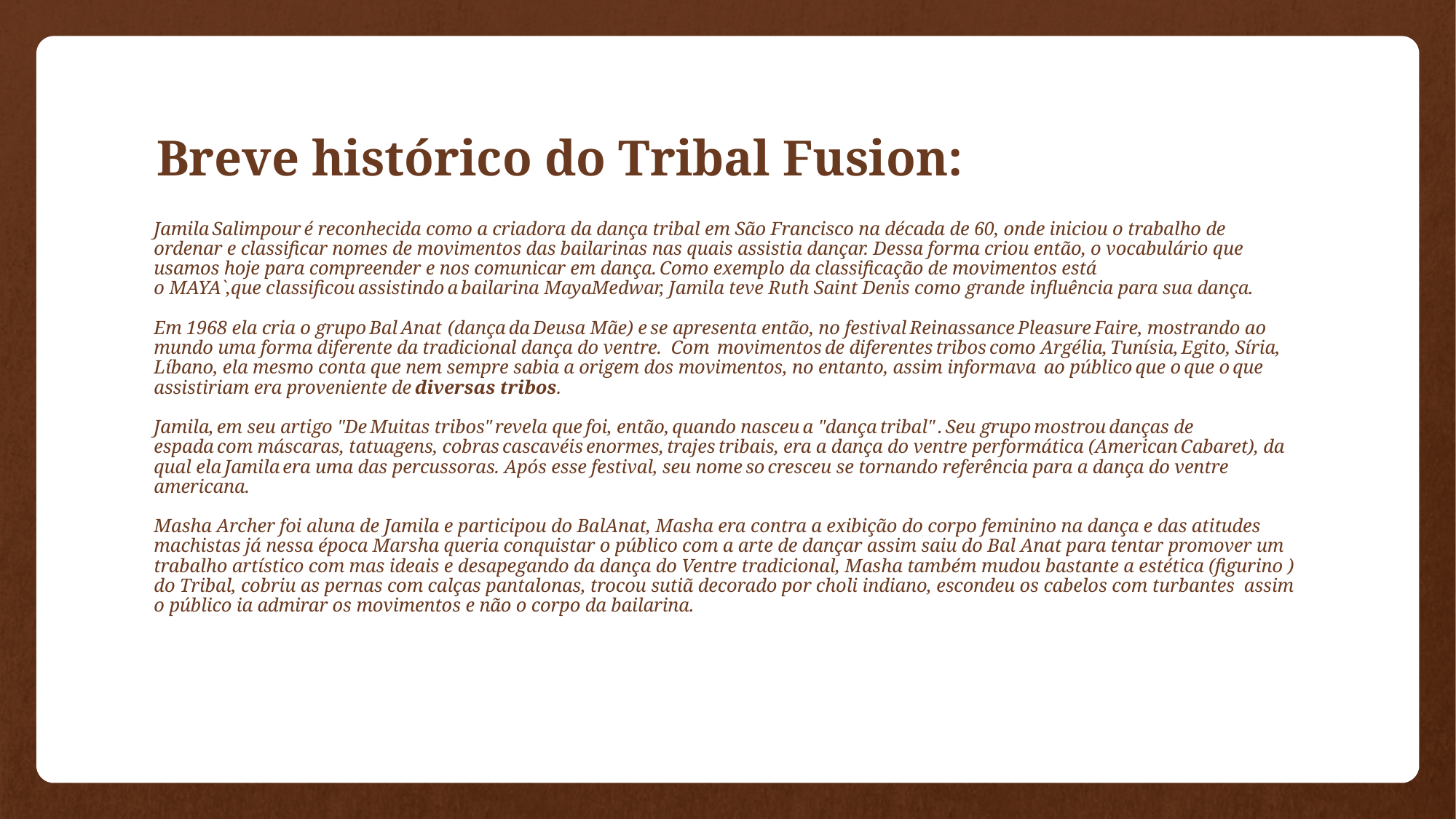

# Breve histórico do Tribal Fusion:

 
Jamila Salimpour é reconhecida como a criadora da dança tribal em São Francisco na década de 60, onde iniciou o trabalho de ordenar e classificar nomes de movimentos das bailarinas nas quais assistia dançar. Dessa forma criou então, o vocabulário que usamos hoje para compreender e nos comunicar em dança. Como exemplo da classificação de movimentos está o MAYA`,que classificou assistindo a bailarina MayaMedwar, Jamila teve Ruth Saint Denis como grande influência para sua dança. 
 
Em 1968 ela cria o grupo Bal Anat  (dança da Deusa Mãe) e se apresenta então, no festival Reinassance Pleasure Faire, mostrando ao mundo uma forma diferente da tradicional dança do ventre.  Com  movimentos de diferentes tribos como Argélia, Tunísia, Egito, Síria, Líbano, ela mesmo conta que nem sempre sabia a origem dos movimentos, no entanto, assim informava  ao público que o que o que assistiriam era proveniente de diversas tribos.  
  
Jamila, em seu artigo "De Muitas tribos" revela que foi, então, quando nasceu a "dança tribal" . Seu grupo mostrou danças de espada com máscaras, tatuagens, cobras cascavéis enormes, trajes tribais, era a dança do ventre performática (American Cabaret), da qual ela Jamila era uma das percussoras. Após esse festival, seu nome so cresceu se tornando referência para a dança do ventre americana.  
 
Masha Archer foi aluna de Jamila e participou do BalAnat, Masha era contra a exibição do corpo feminino na dança e das atitudes machistas já nessa época Marsha queria conquistar o público com a arte de dançar assim saiu do Bal Anat para tentar promover um trabalho artístico com mas ideais e desapegando da dança do Ventre tradicional, Masha também mudou bastante a estética (figurino ) do Tribal, cobriu as pernas com calças pantalonas, trocou sutiã decorado por choli indiano, escondeu os cabelos com turbantes  assim o público ia admirar os movimentos e não o corpo da bailarina.